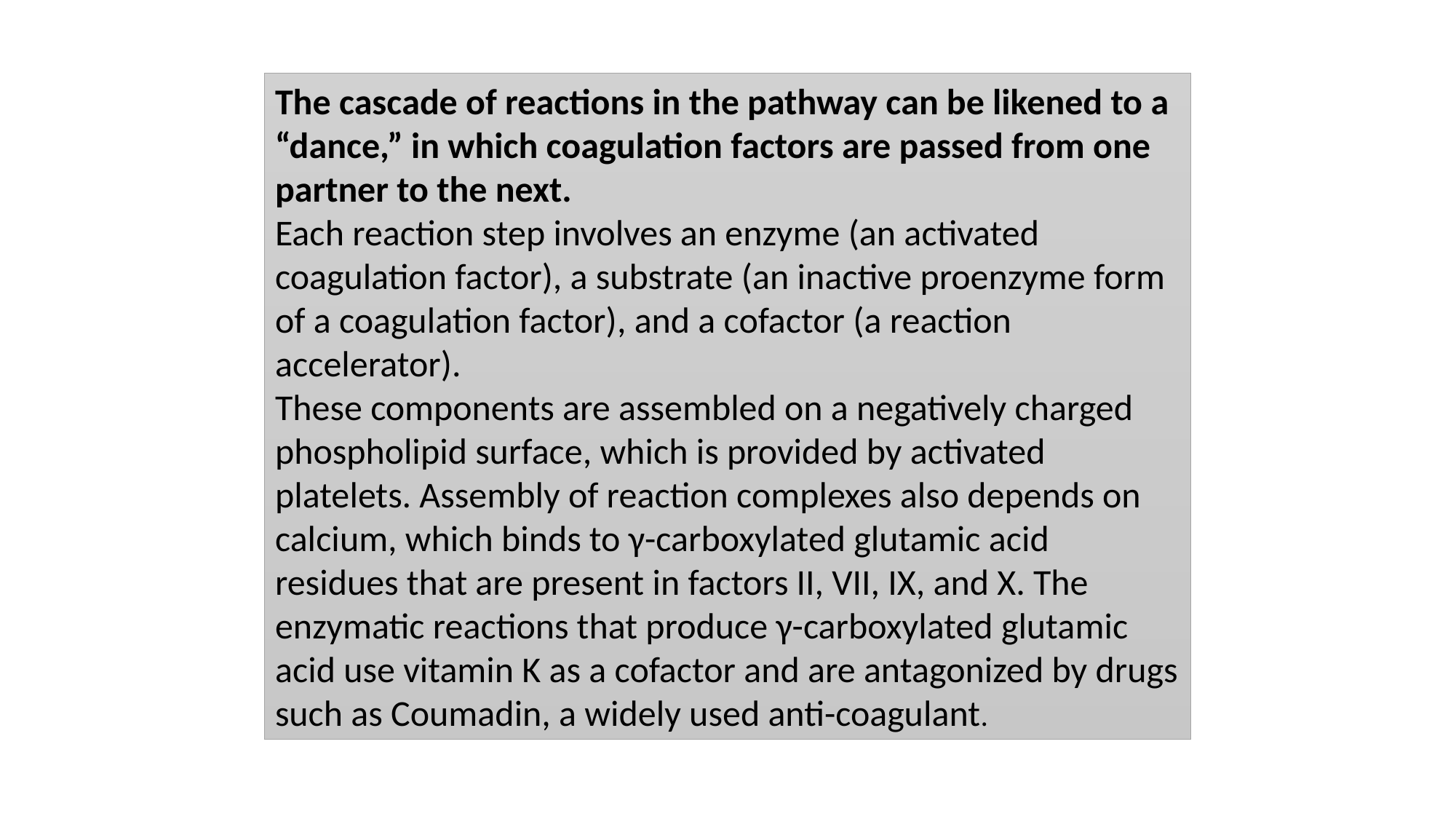

The cascade of reactions in the pathway can be likened to a “dance,” in which coagulation factors are passed from one partner to the next.
Each reaction step involves an enzyme (an activated coagulation factor), a substrate (an inactive proenzyme form of a coagulation factor), and a cofactor (a reaction accelerator).
These components are assembled on a negatively charged phospholipid surface, which is provided by activated platelets. Assembly of reaction complexes also depends on calcium, which binds to γ-carboxylated glutamic acid residues that are present in factors II, VII, IX, and X. The enzymatic reactions that produce γ-carboxylated glutamic acid use vitamin K as a cofactor and are antagonized by drugs such as Coumadin, a widely used anti-coagulant.